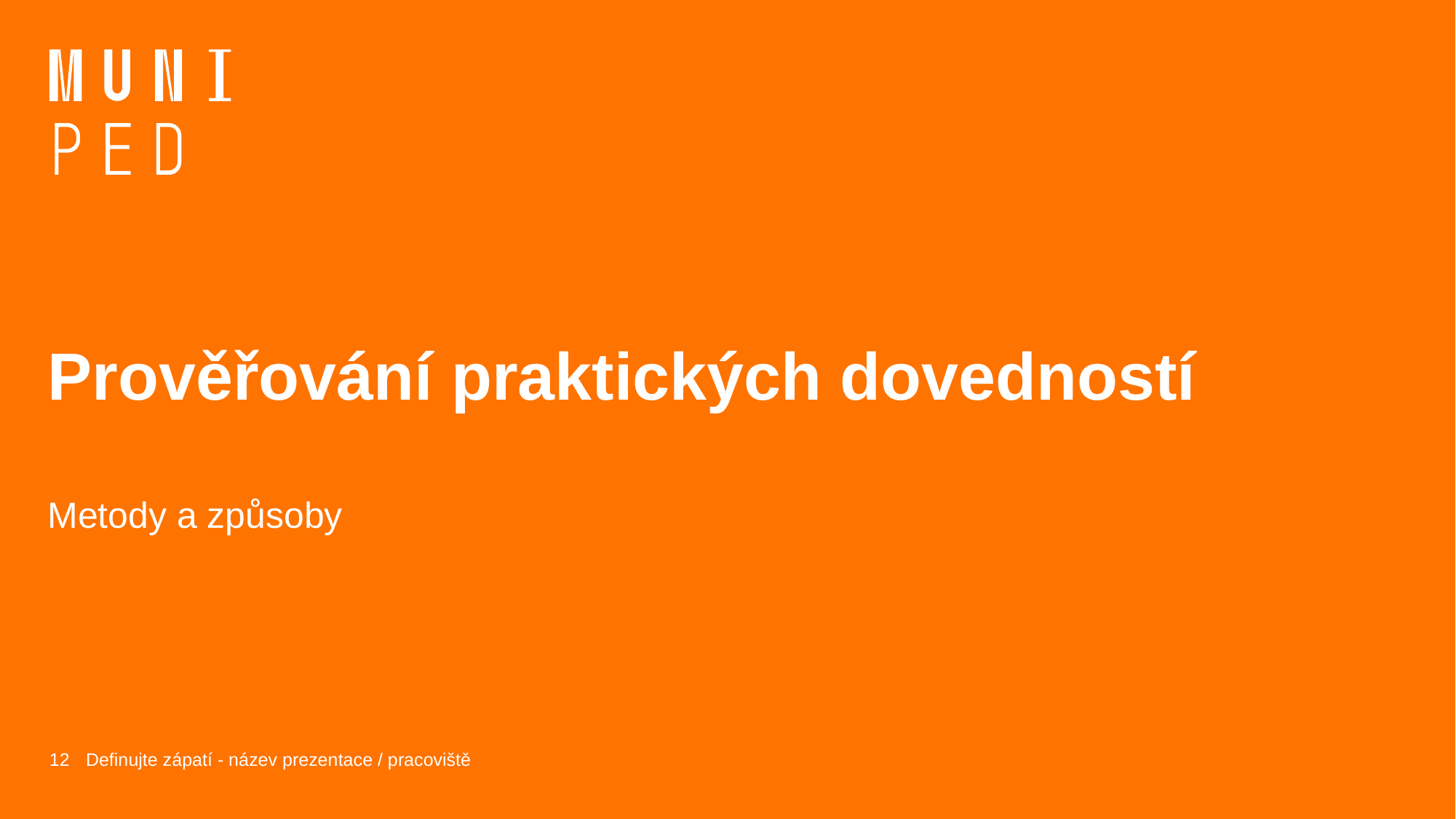

# Prověřování praktických dovedností
Metody a způsoby
12
Definujte zápatí - název prezentace / pracoviště